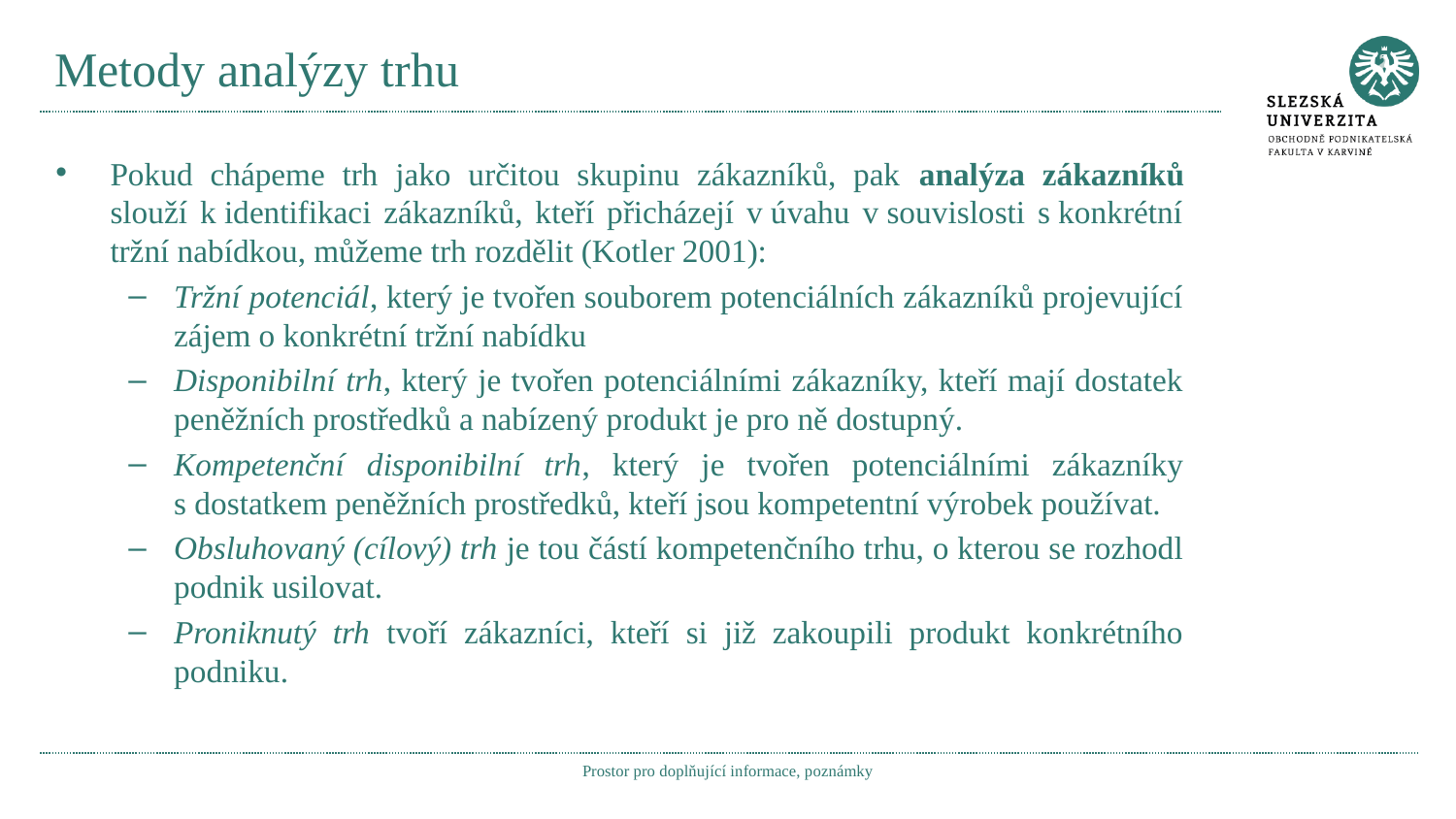

# Metody analýzy trhu
Pokud chápeme trh jako určitou skupinu zákazníků, pak analýza zákazníků slouží k identifikaci zákazníků, kteří přicházejí v úvahu v souvislosti s konkrétní tržní nabídkou, můžeme trh rozdělit (Kotler 2001):
Tržní potenciál, který je tvořen souborem potenciálních zákazníků projevující zájem o konkrétní tržní nabídku
Disponibilní trh, který je tvořen potenciálními zákazníky, kteří mají dostatek peněžních prostředků a nabízený produkt je pro ně dostupný.
Kompetenční disponibilní trh, který je tvořen potenciálními zákazníky s dostatkem peněžních prostředků, kteří jsou kompetentní výrobek používat.
Obsluhovaný (cílový) trh je tou částí kompetenčního trhu, o kterou se rozhodl podnik usilovat.
Proniknutý trh tvoří zákazníci, kteří si již zakoupili produkt konkrétního podniku.

Prostor pro doplňující informace, poznámky